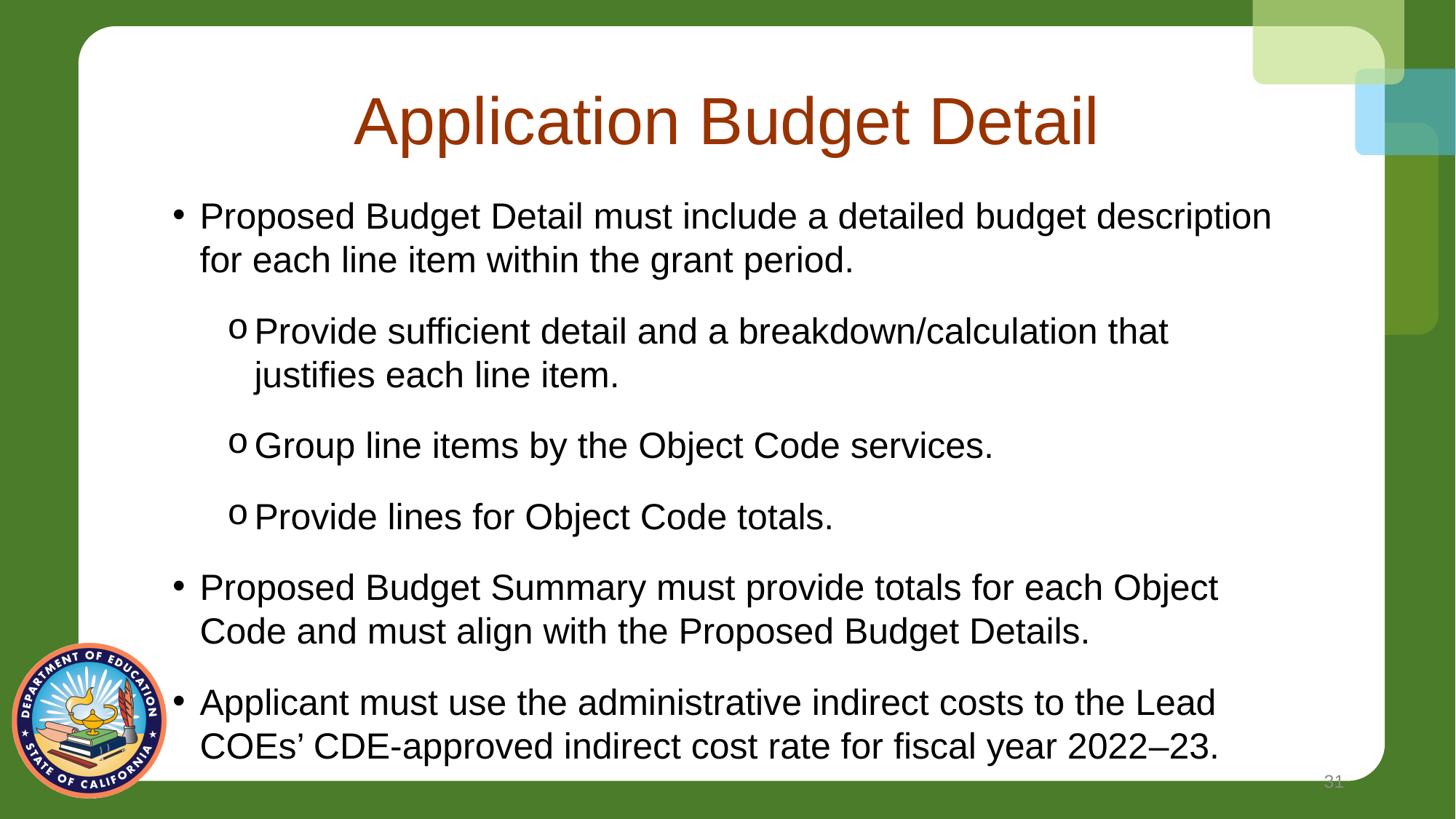

# Application Budget Detail
Proposed Budget Detail must include a detailed budget description for each line item within the grant period.
Provide sufficient detail and a breakdown/calculation that justifies each line item.
Group line items by the Object Code services.
Provide lines for Object Code totals.
Proposed Budget Summary must provide totals for each Object Code and must align with the Proposed Budget Details.
Applicant must use the administrative indirect costs to the Lead COEs’ CDE-approved indirect cost rate for fiscal year 2022–23.
31